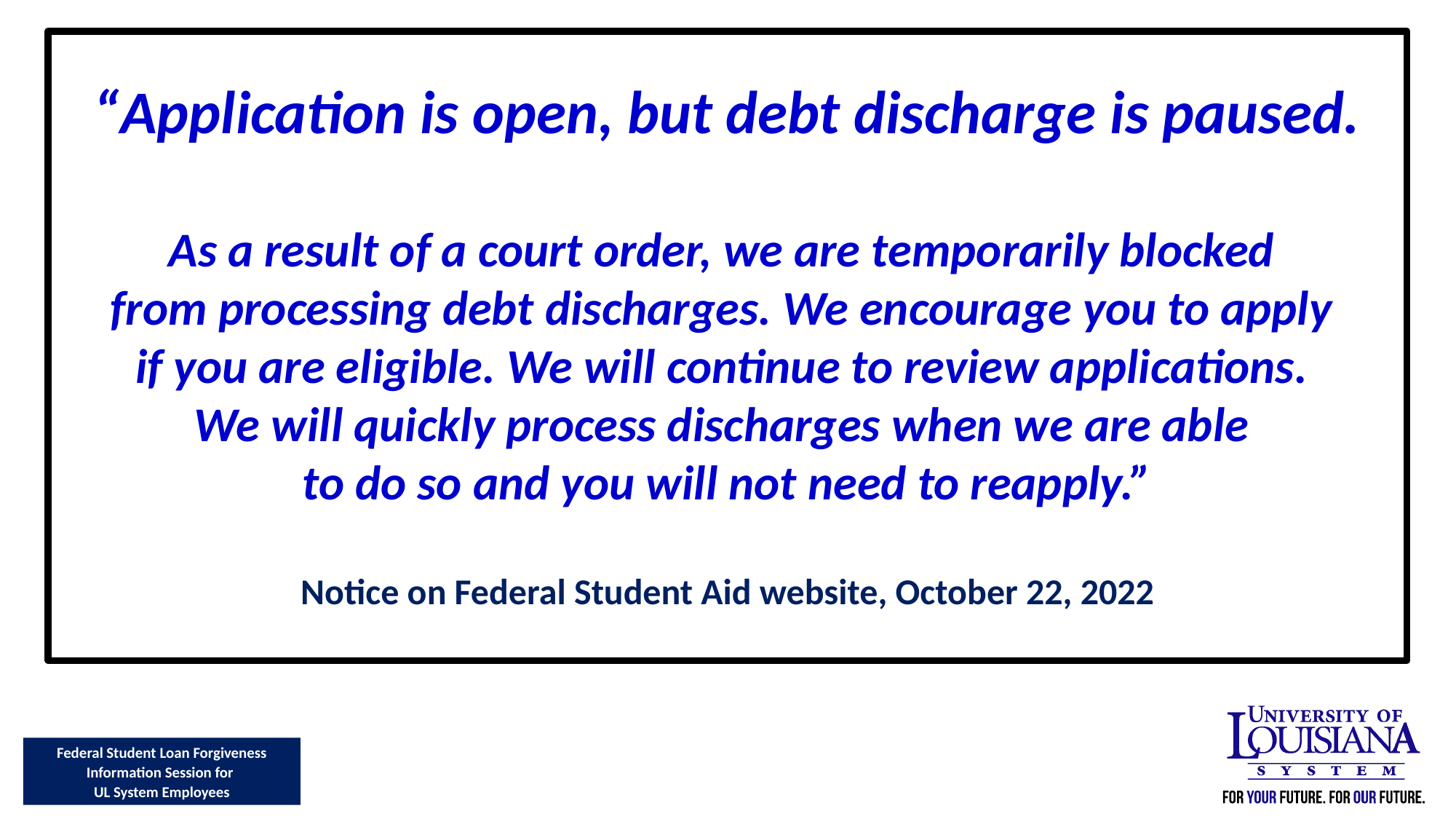

“Application is open, but debt discharge is paused.

As a result of a court order, we are temporarily blocked
from processing debt discharges. We encourage you to apply
if you are eligible. We will continue to review applications.
We will quickly process discharges when we are able
to do so and you will not need to reapply.”

Notice on Federal Student Aid website, October 22, 2022